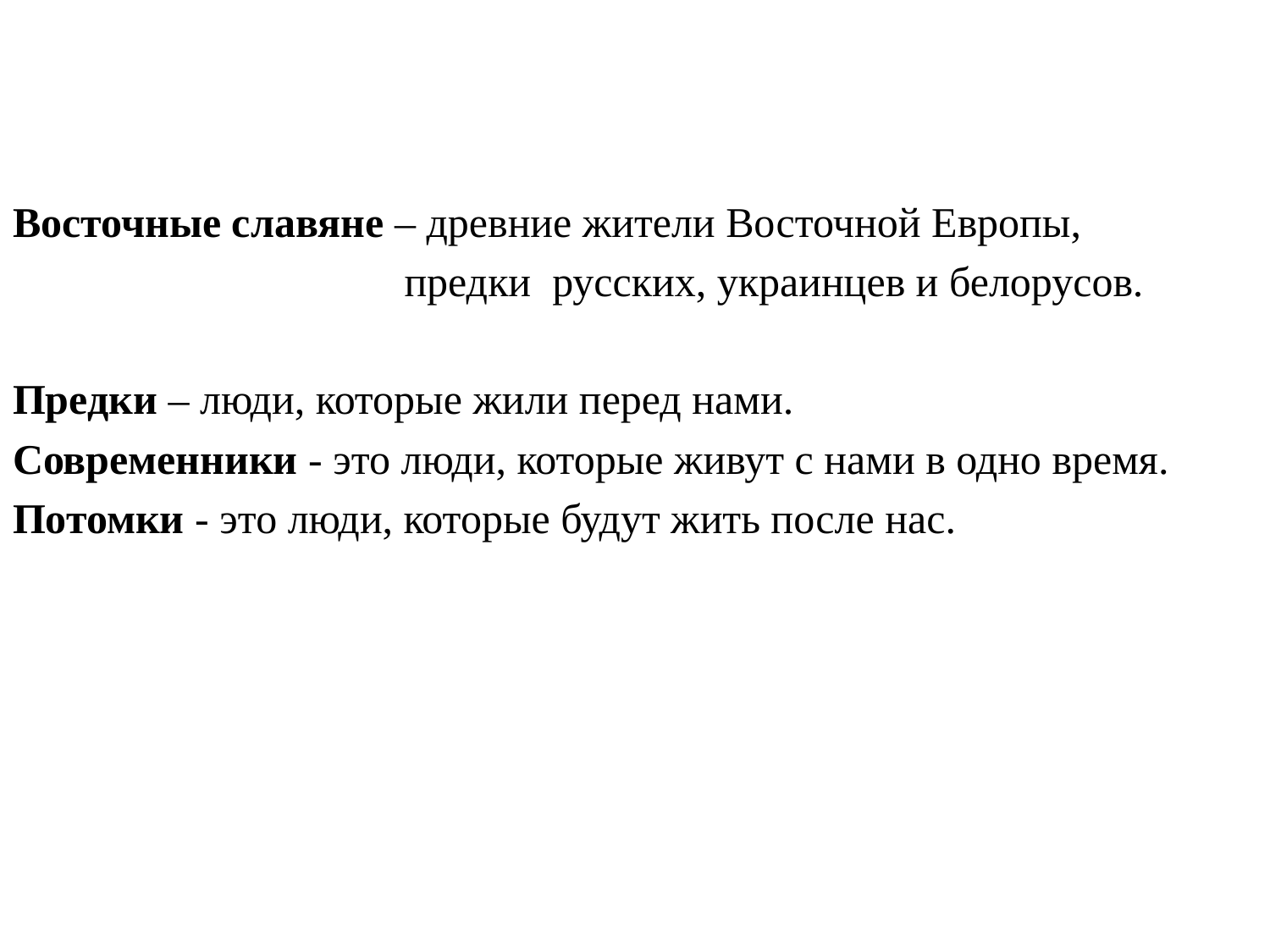

#
Восточные славяне – древние жители Восточной Европы,
                                     предки  русских, украинцев и белорусов.

Предки – люди, которые жили перед нами.
Современники - это люди, которые живут с нами в одно время.
Потомки - это люди, которые будут жить после нас.